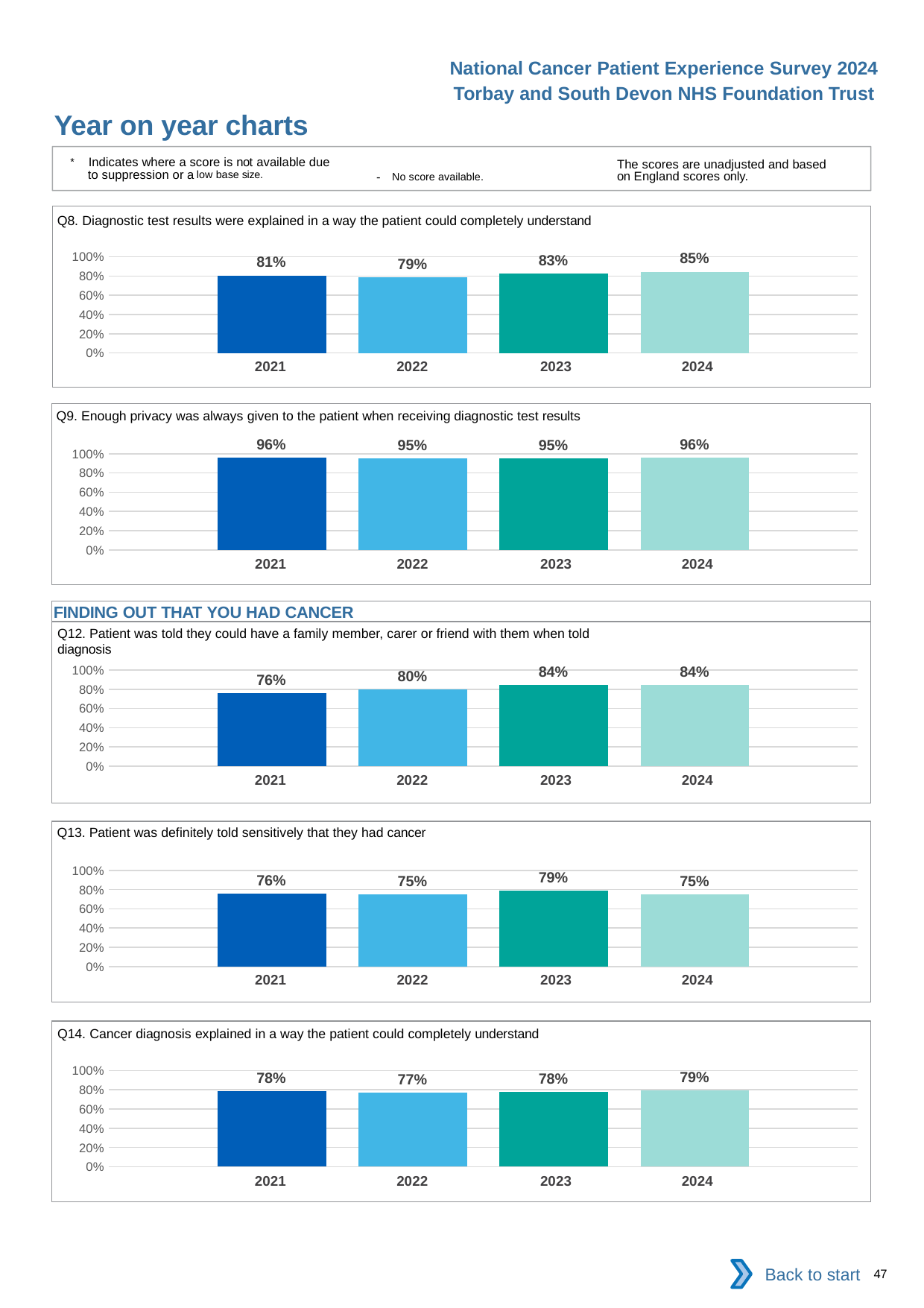

National Cancer Patient Experience Survey 2024
Torbay and South Devon NHS Foundation Trust
Year on year charts

*  Indicates where a score is not available due to suppression or a low base size.
The scores are unadjusted and based on England scores only.
- No score available.
Q8. Diagnostic test results were explained in a way the patient could completely understand

### Chart

| Category | 2021 | 2022 | 2023 | 2024 |
|---|---|---|---|---|
| Category 1 | 0.8064516 | 0.7853261 | 0.825462 | 0.845283 |
| 2021 | 2022 | 2023 | 2024 |
| --- | --- | --- | --- |
Q9. Enough privacy was always given to the patient when receiving diagnostic test results

### Chart

| Category | 2021 | 2022 | 2023 | 2024 |
|---|---|---|---|---|
| Category 1 | 0.9573561 | 0.951087 | 0.9531568 | 0.9589552 |
| 2021 | 2022 | 2023 | 2024 |
| --- | --- | --- | --- |
FINDING OUT THAT YOU HAD CANCER
Q12. Patient was told they could have a family member, carer or friend with them when told diagnosis

### Chart

| Category | 2021 | 2022 | 2023 | 2024 |
|---|---|---|---|---|
| Category 1 | 0.7560976 | 0.8 | 0.8417266 | 0.8439716 |
| 2021 | 2022 | 2023 | 2024 |
| --- | --- | --- | --- |
Q13. Patient was definitely told sensitively that they had cancer

### Chart

| Category | 2021 | 2022 | 2023 | 2024 |
|---|---|---|---|---|
| Category 1 | 0.7571702 | 0.7482838 | 0.7870216 | 0.7491525 |
| 2021 | 2022 | 2023 | 2024 |
| --- | --- | --- | --- |
Q14. Cancer diagnosis explained in a way the patient could completely understand

### Chart

| Category | 2021 | 2022 | 2023 | 2024 |
|---|---|---|---|---|
| Category 1 | 0.7828571 | 0.7701149 | 0.7794362 | 0.7939189 |
| 2021 | 2022 | 2023 | 2024 |
| --- | --- | --- | --- |
Back to start

47